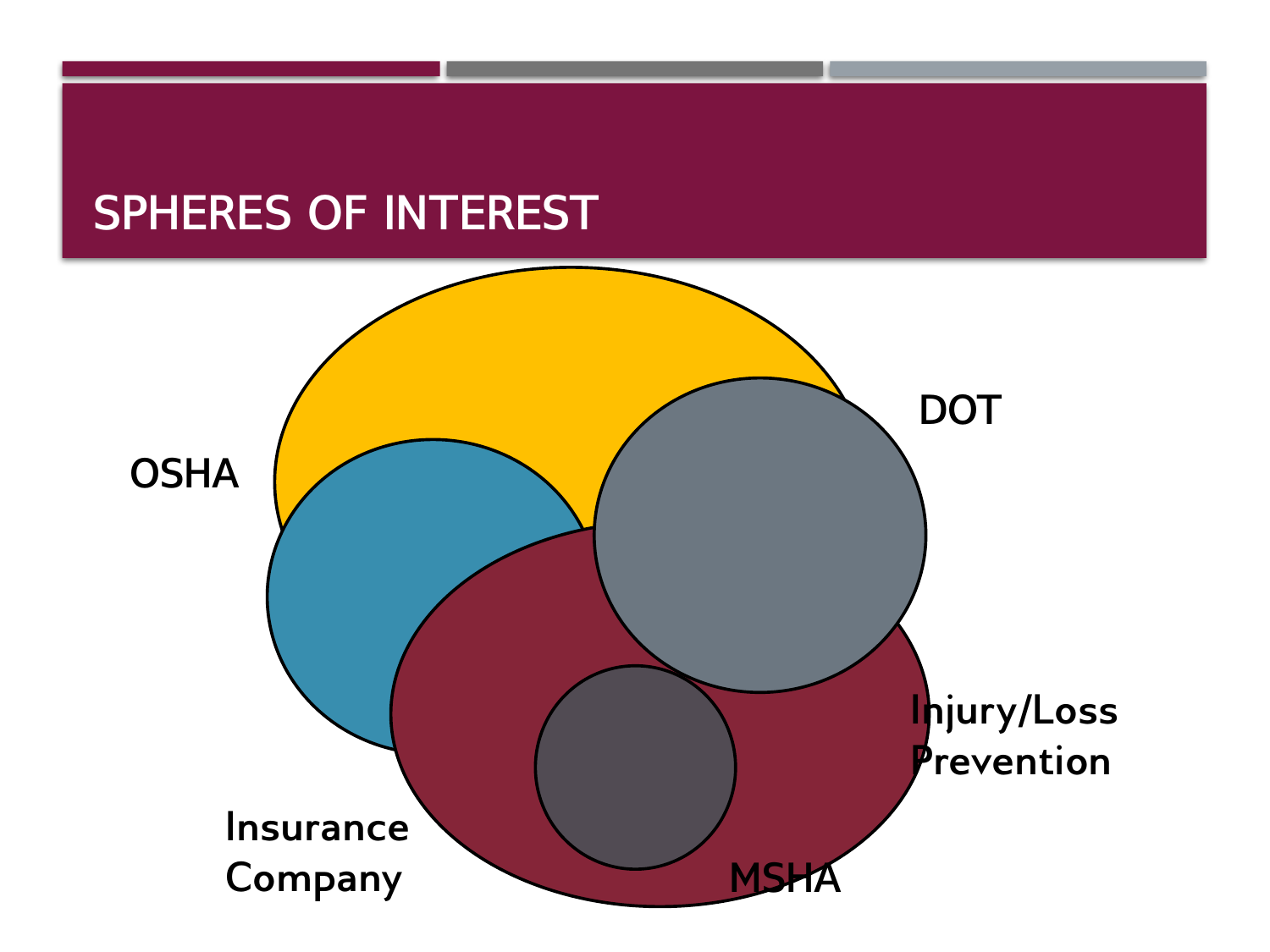

# Spheres of interest

DOT

OSHA

Injury/Loss
Prevention
Insurance
Company
MSHA